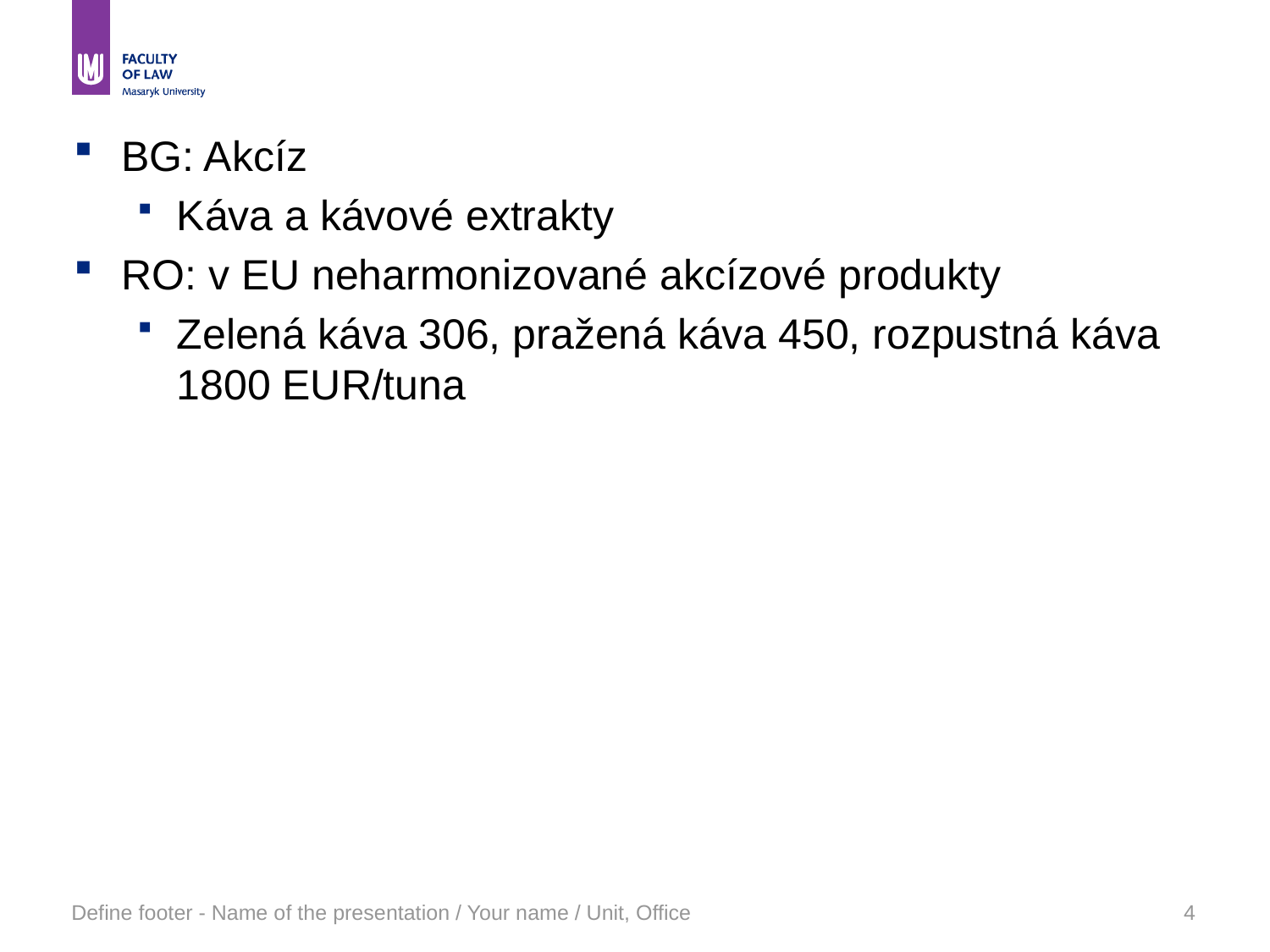

#
BG: Akcíz
Káva a kávové extrakty
RO: v EU neharmonizované akcízové produkty
Zelená káva 306, pražená káva 450, rozpustná káva 1800 EUR/tuna

Define footer - Name of the presentation / Your name / Unit, Office
4